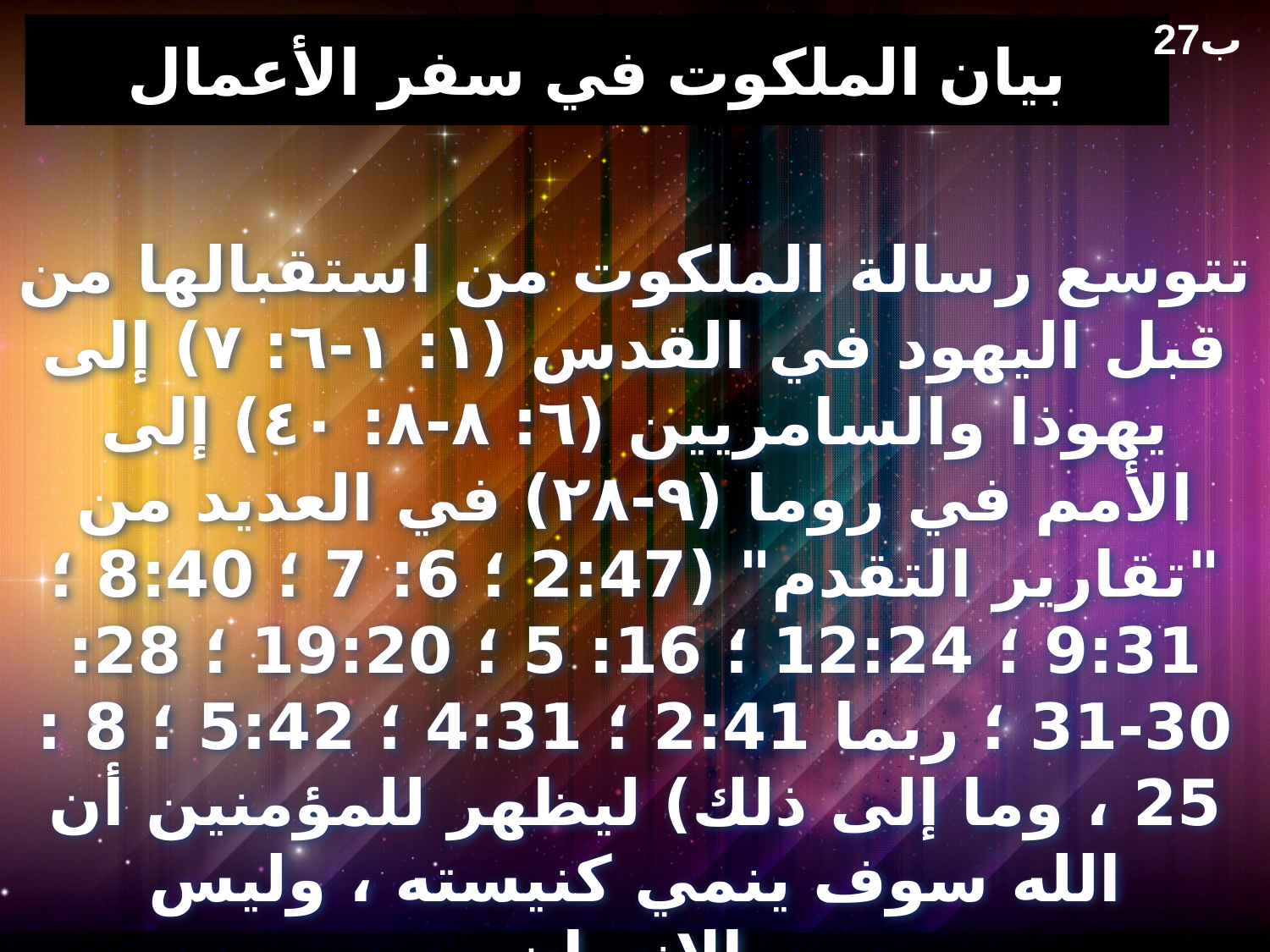

27ب
# بيان الملكوت في سفر الأعمال

تتوسع رسالة الملكوت من استقبالها من قبل اليهود في القدس (١: ١-٦: ٧) إلى يهوذا والسامريين (٦: ٨-٨: ٤٠) إلى الأمم في روما (٩-٢٨) في العديد من "تقارير التقدم" (2:47 ؛ 6: 7 ؛ 8:40 ؛ 9:31 ؛ 12:24 ؛ 16: 5 ؛ 19:20 ؛ 28: 30-31 ؛ ربما 2:41 ؛ 4:31 ؛ 5:42 ؛ 8 : 25 ، وما إلى ذلك) ليظهر للمؤمنين أن الله سوف ينمي كنيسته ، وليس الإنسان.